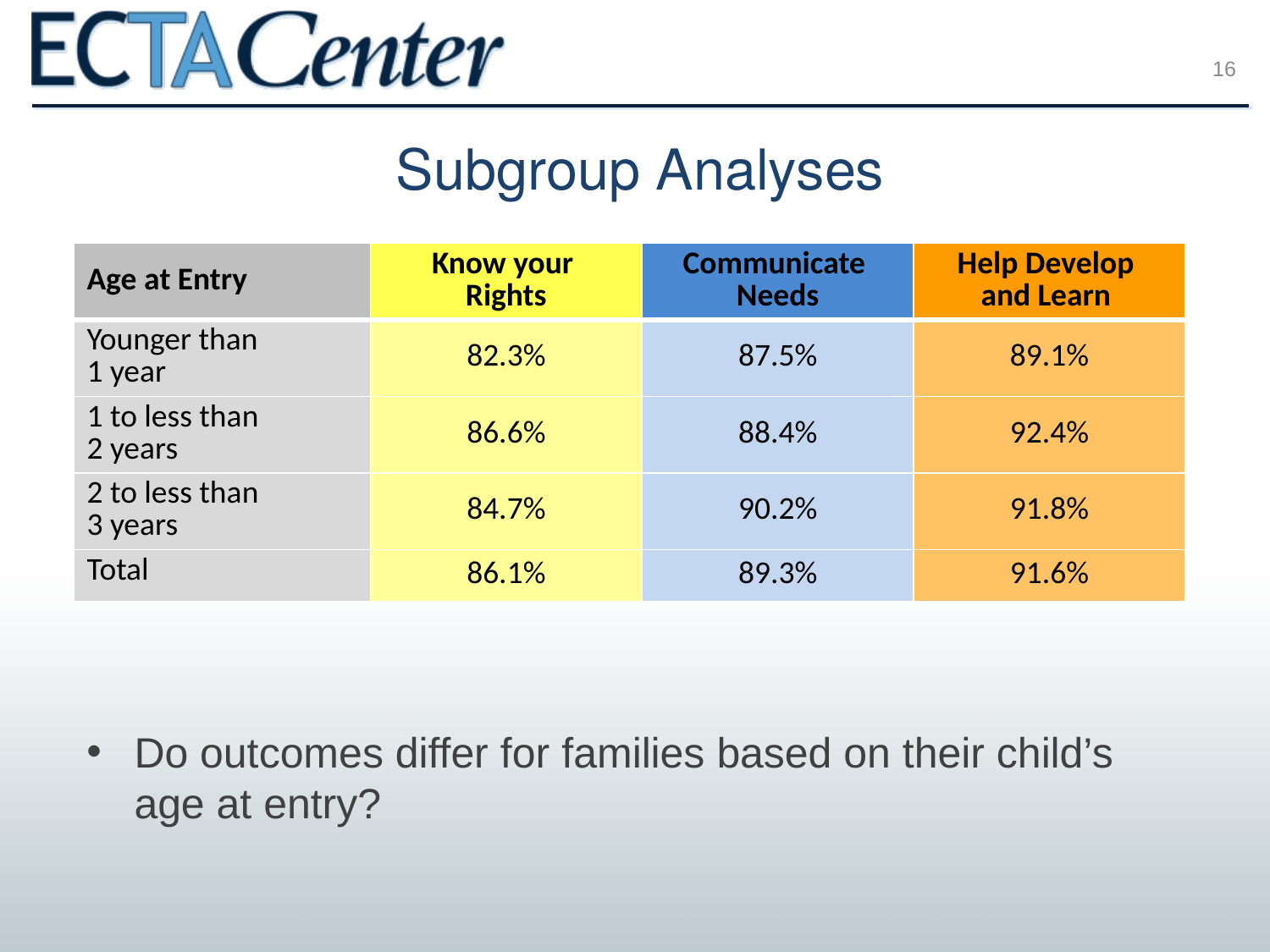

16
# Subgroup Analyses
| Age at Entry | Know your Rights | Communicate Needs | Help Develop and Learn |
| --- | --- | --- | --- |
| Younger than 1 year | 82.3% | 87.5% | 89.1% |
| 1 to less than 2 years | 86.6% | 88.4% | 92.4% |
| 2 to less than 3 years | 84.7% | 90.2% | 91.8% |
| Total | 86.1% | 89.3% | 91.6% |
Do outcomes differ for families based on their child’s age at entry?